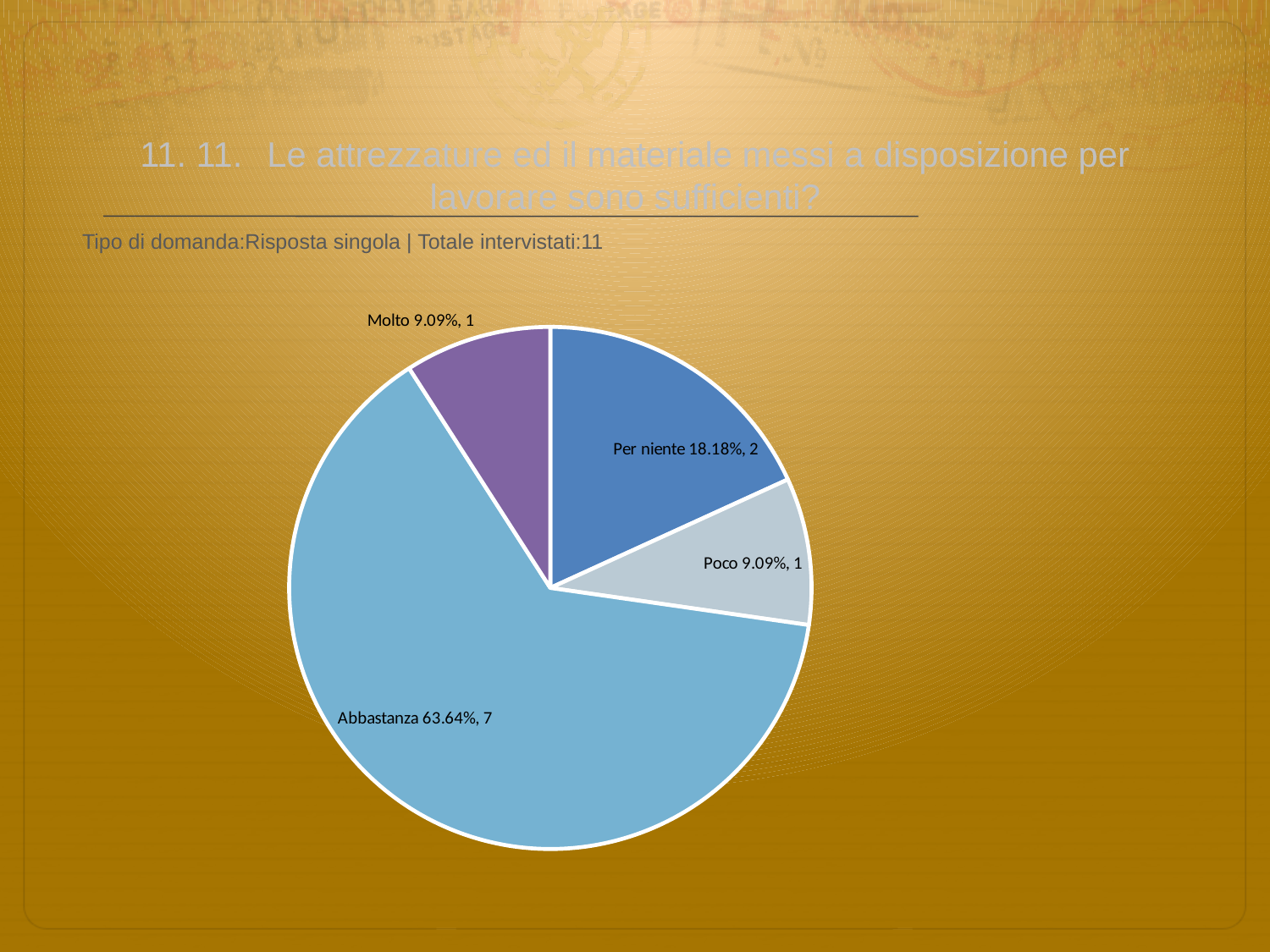

# 11. 11.	Le attrezzature ed il materiale messi a disposizione per lavorare sono sufficienti?
 Tipo di domanda:Risposta singola | Totale intervistati:11

### Chart

| Category | Total |
|---|---|
| Per niente | 0.18180001 |
| Poco | 0.090900004 |
| Abbastanza | 0.6364 |
| Molto | 0.090900004 |